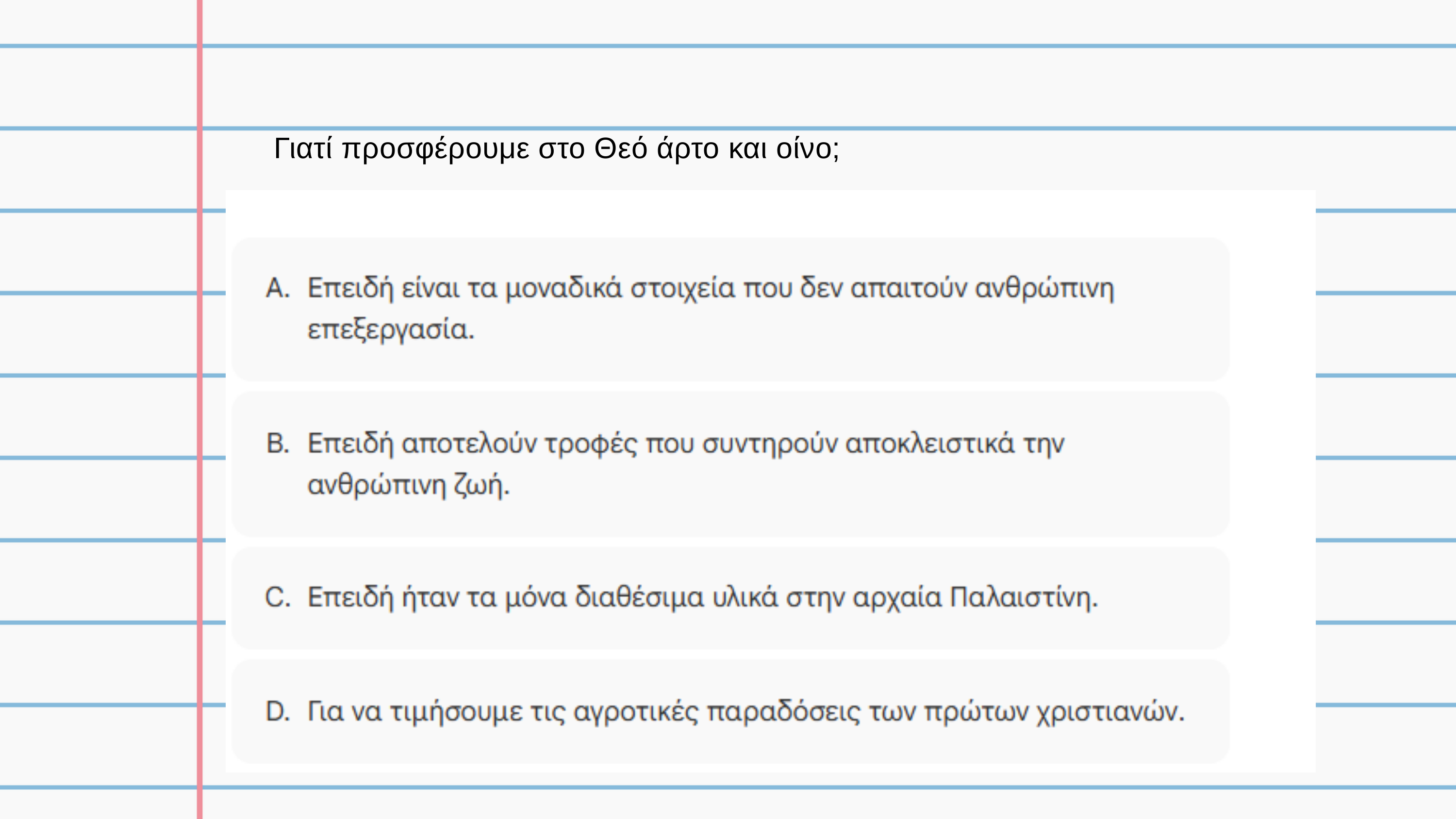

Γιατί προσφέρουμε στο Θεό άρτο και οίνο;